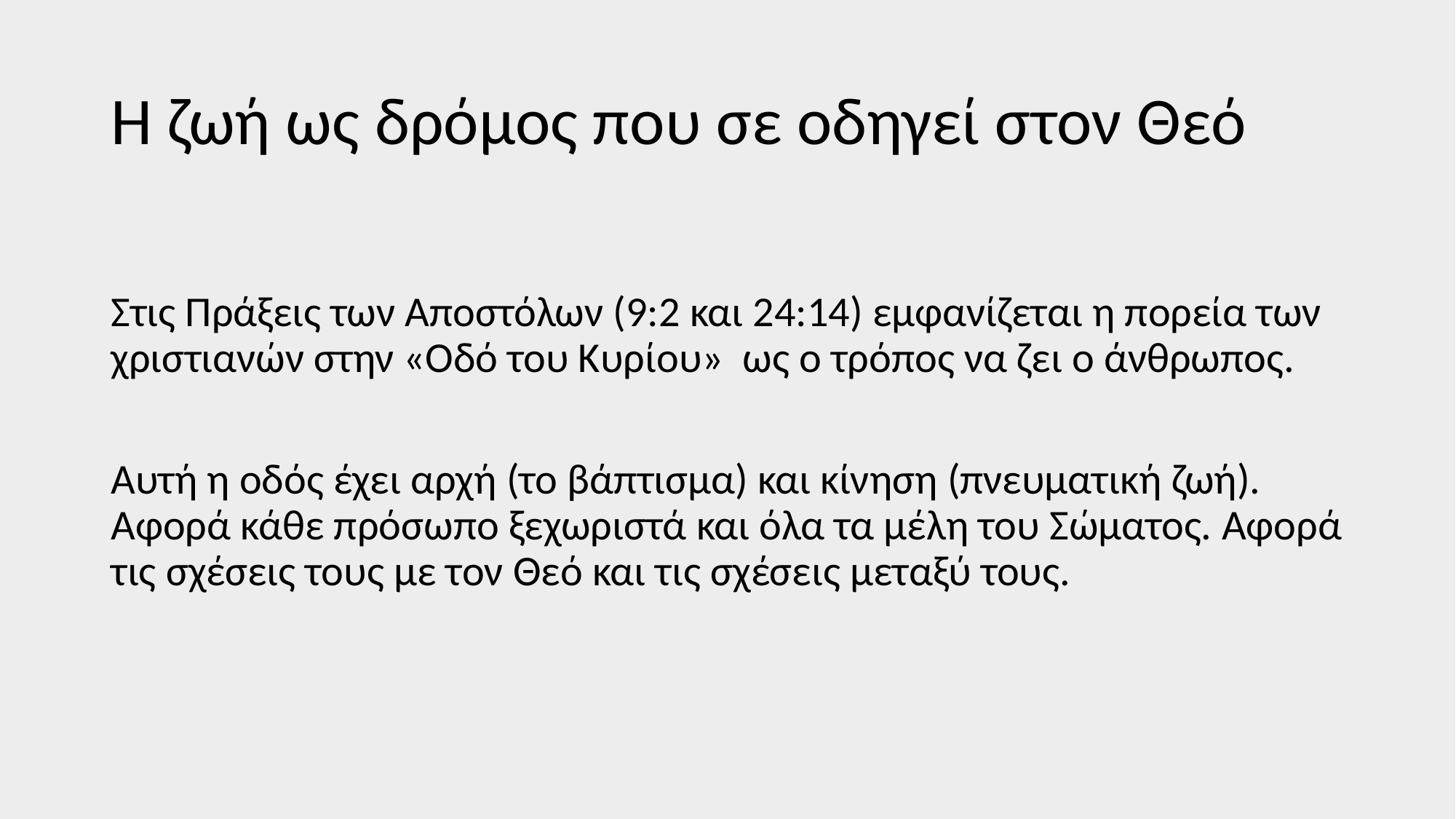

# Η ζωή ως δρόμος που σε οδηγεί στον Θεό

Στις Πράξεις των Αποστόλων (9:2 και 24:14) εμφανίζεται η πορεία των χριστιανών στην «Οδό του Κυρίου»  ως ο τρόπος να ζει ο άνθρωπος.

Αυτή η οδός έχει αρχή (το βάπτισμα) και κίνηση (πνευματική ζωή). Αφορά κάθε πρόσωπο ξεχωριστά και όλα τα μέλη του Σώματος. Αφορά τις σχέσεις τους με τον Θεό και τις σχέσεις μεταξύ τους.